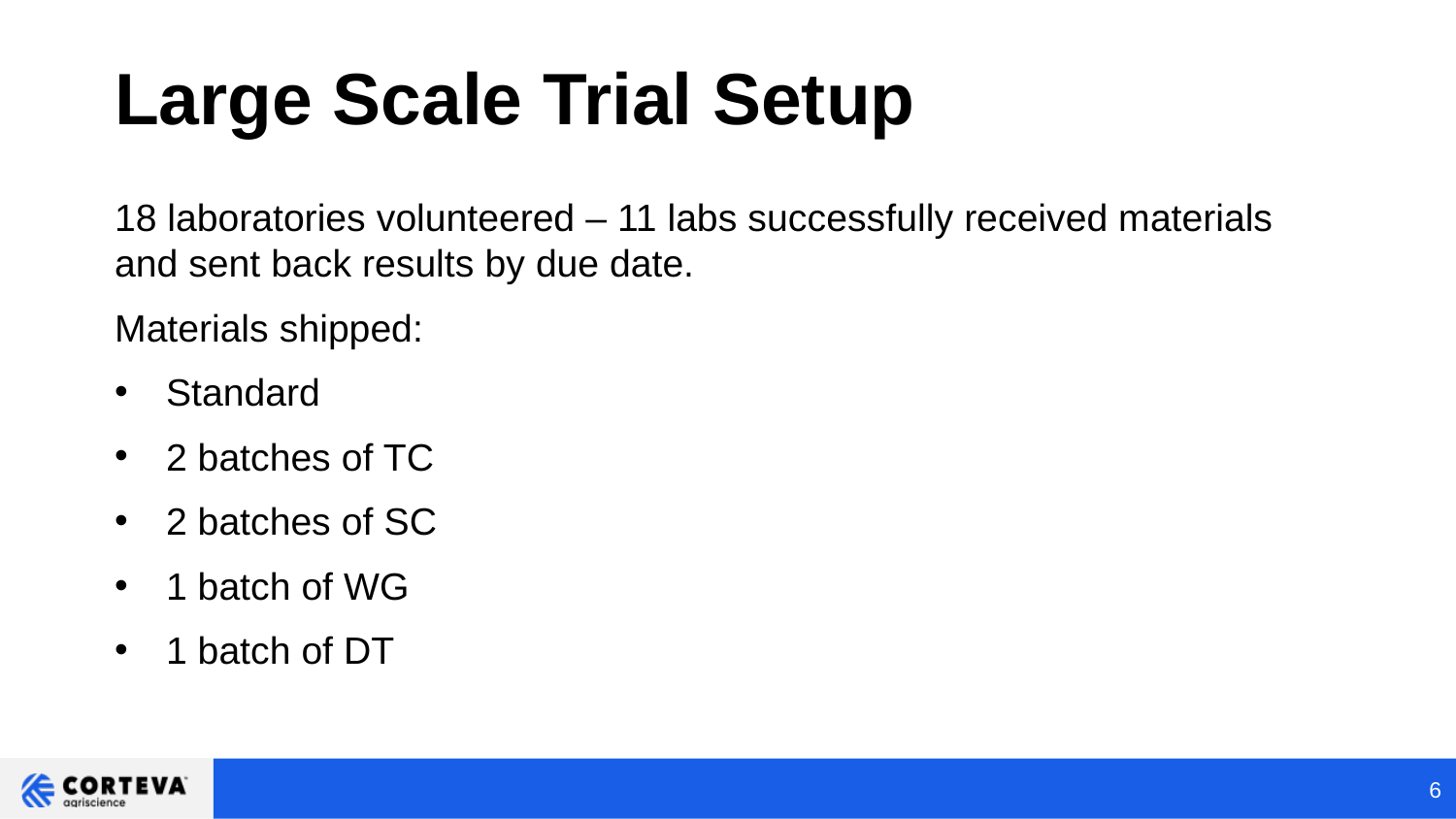

# Large Scale Trial Setup
18 laboratories volunteered – 11 labs successfully received materials and sent back results by due date.
Materials shipped:
Standard
2 batches of TC
2 batches of SC
1 batch of WG
1 batch of DT
6